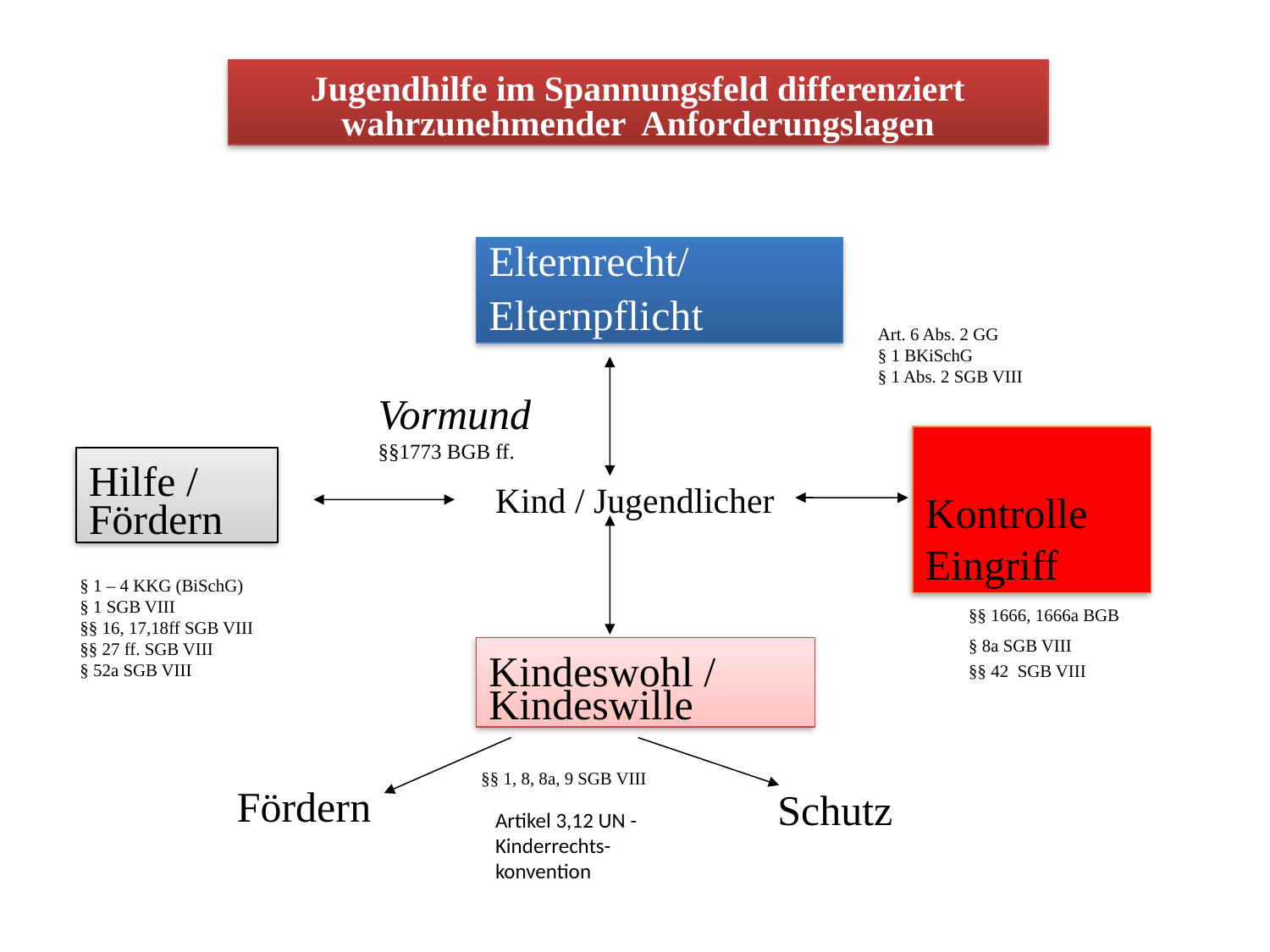

Jugendhilfe im Spannungsfeld differenziert
wahrzunehmender  Anforderungslagen
Elternrecht/
Elternpflicht
Art. 6 Abs. 2 GG
§ 1 BKiSchG
§ 1 Abs. 2 SGB VIII

Vormund
§§1773 BGB ff.

Kontrolle
Eingriff
Hilfe /
Fördern
Kind / Jugendlicher

§ 1 – 4 KKG (BiSchG)
§ 1 SGB VIII
§§ 16, 17,18ff SGB VIII
§§ 27 ff. SGB VIII
§ 52a SGB VIII

§§ 1666, 1666a BGB
§ 8a SGB VIII
§§ 42  SGB VIII
Kindeswohl /
Kindeswille

§§ 1, 8, 8a, 9 SGB VIII
Fördern
Schutz
Artikel 3,12 UN -  Kinderrechts-konvention